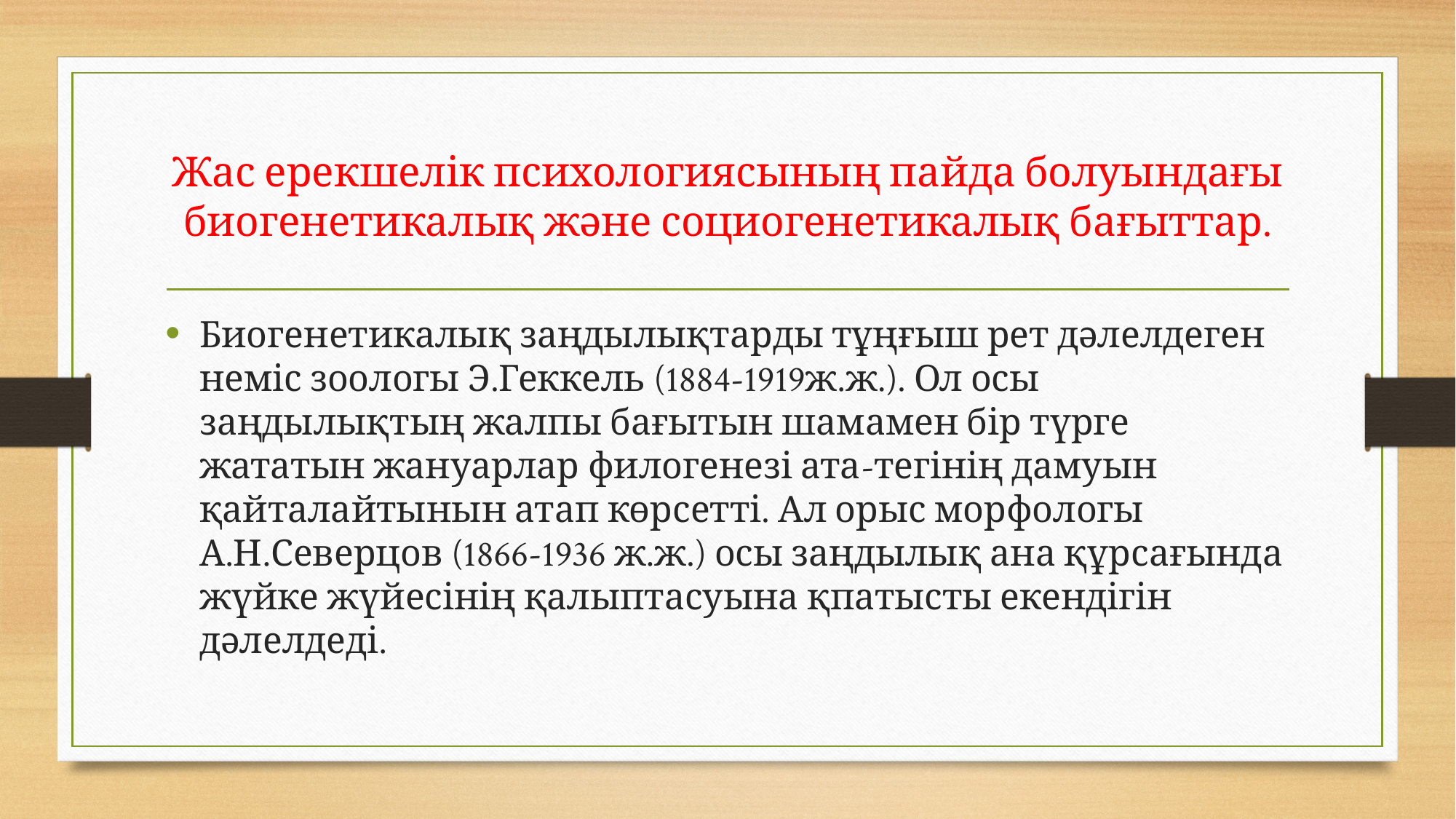

# Жас ерекшелік психологиясының пайда болуындағы биогенетикалық және социогенетикалық бағыттар.
Биогенетикалық заңдылықтарды тұңғыш рет дәлелдеген неміс зоологы Э.Геккель (1884-1919ж.ж.). Ол осы заңдылықтың жалпы бағытын шамамен бір түрге жататын жануарлар филогенезі ата-тегінің дамуын қайталайтынын атап көрсетті. Ал орыс морфологы А.Н.Северцов (1866-1936 ж.ж.) осы заңдылық ана құрсағында жүйке жүйесінің қалыптасуына қпатысты екендігін дәлелдеді.